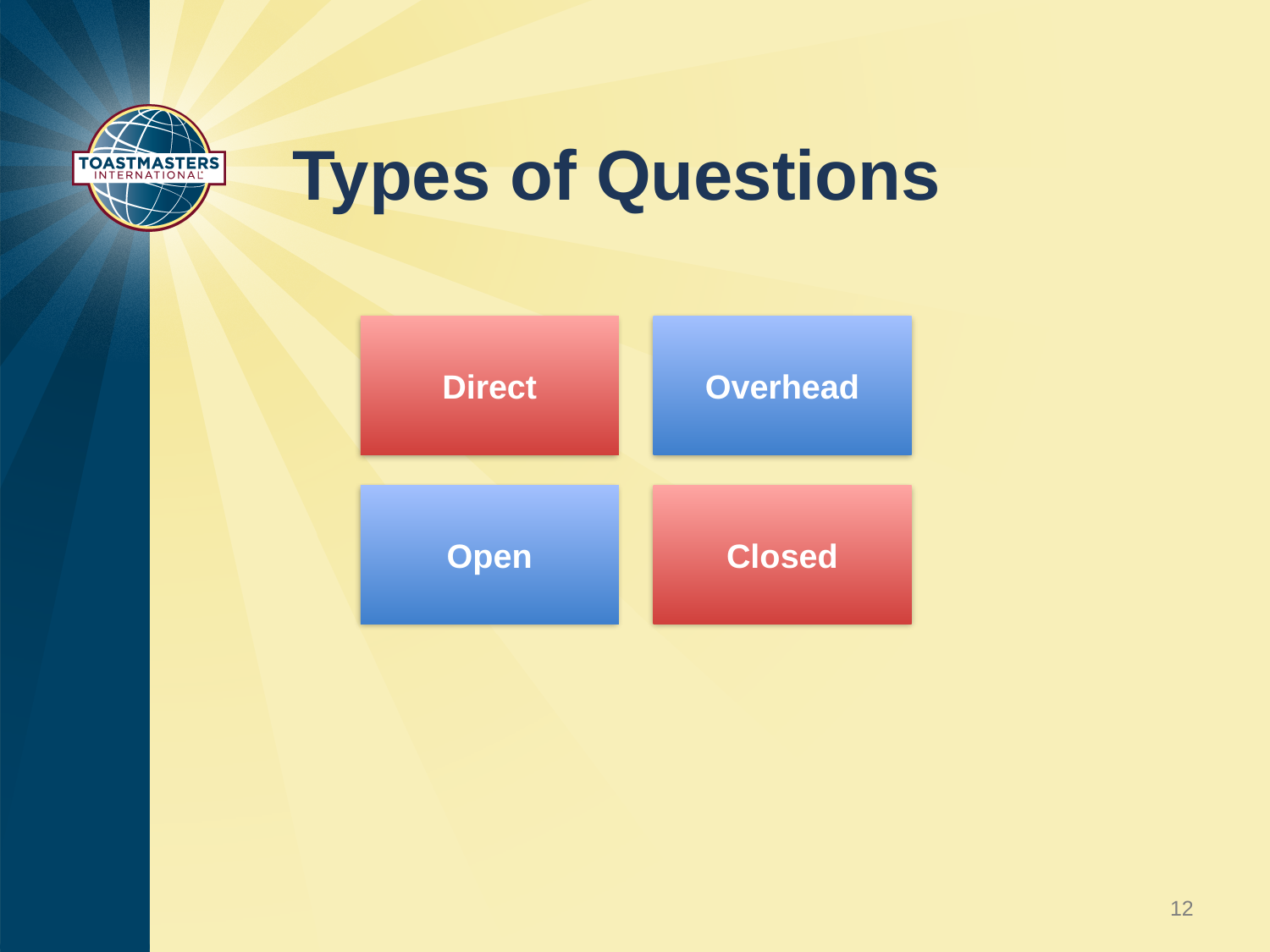

# Types of Questions
Direct
Overhead
Open
Closed
12